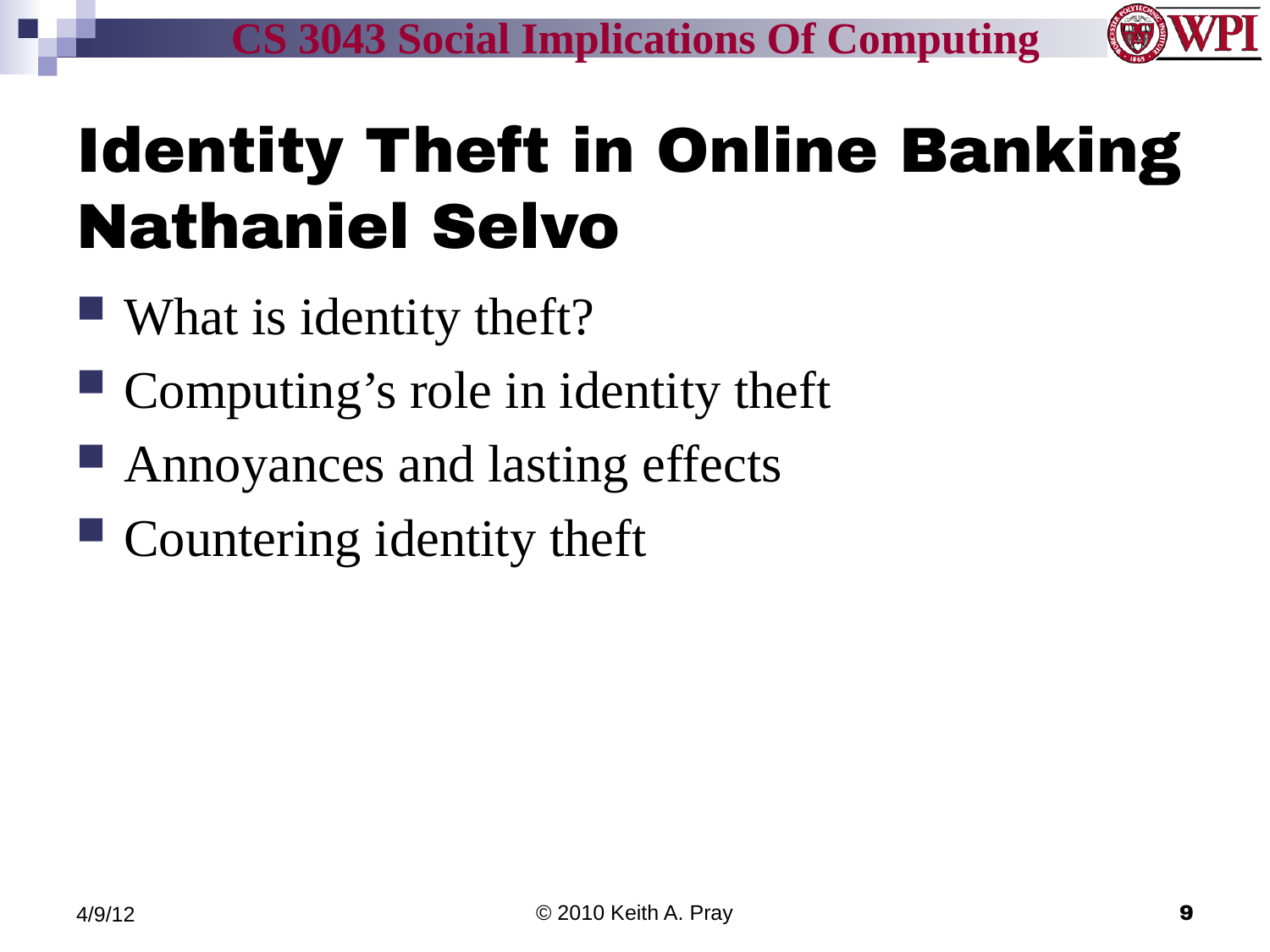

# Identity Theft in Online Banking Nathaniel Selvo
What is identity theft?
Computing’s role in identity theft
Annoyances and lasting effects
Countering identity theft

4/9/12
© 2010 Keith A. Pray
9